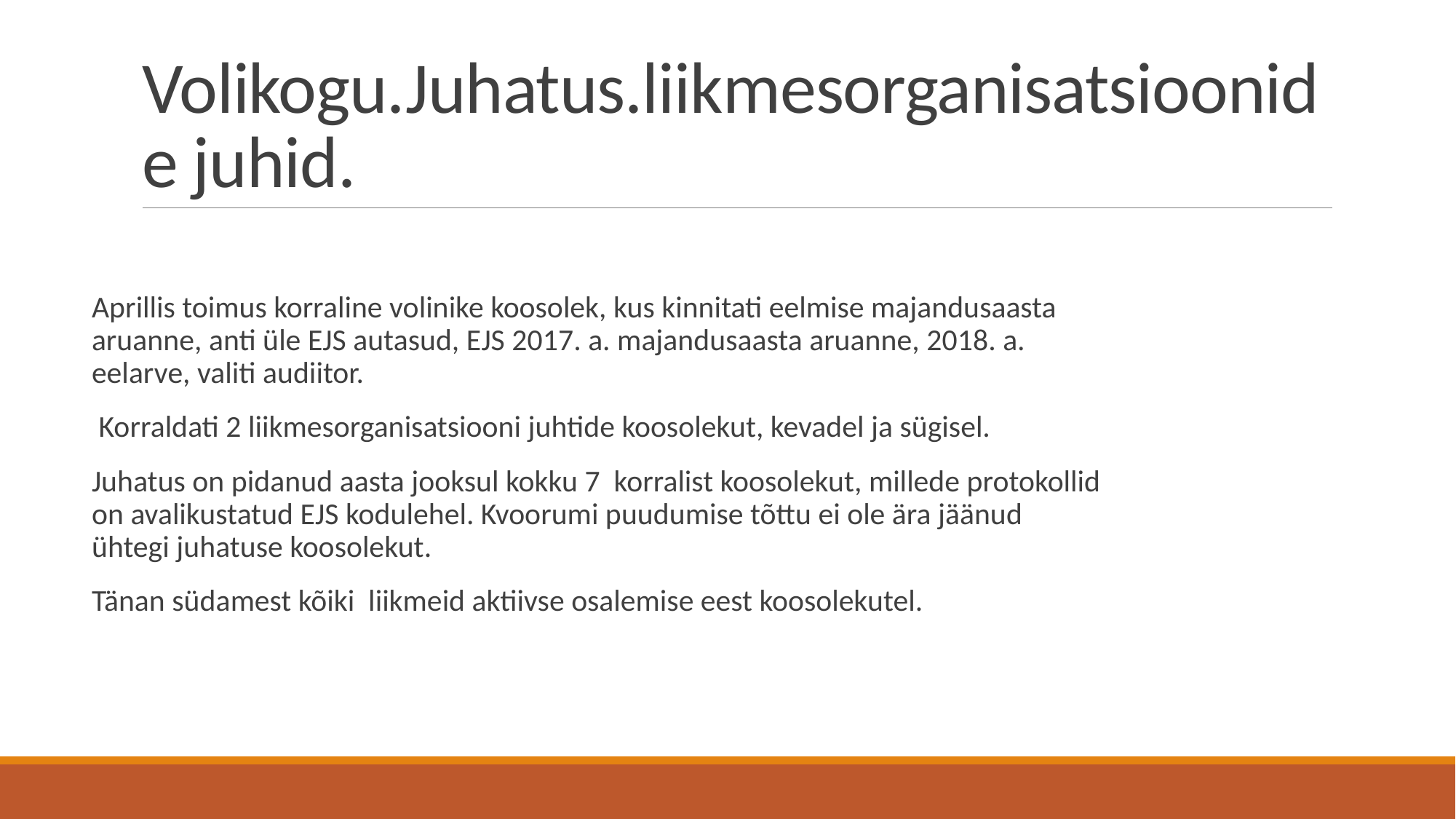

# Volikogu.Juhatus.liikmesorganisatsioonide juhid.
Aprillis toimus korraline volinike koosolek, kus kinnitati eelmise majandusaasta aruanne, anti üle EJS autasud, EJS 2017. a. majandusaasta aruanne, 2018. a. eelarve, valiti audiitor.
 Korraldati 2 liikmesorganisatsiooni juhtide koosolekut, kevadel ja sügisel.
Juhatus on pidanud aasta jooksul kokku 7  korralist koosolekut, millede protokollid on avalikustatud EJS kodulehel. Kvoorumi puudumise tõttu ei ole ära jäänud ühtegi juhatuse koosolekut.
Tänan südamest kõiki  liikmeid aktiivse osalemise eest koosolekutel.